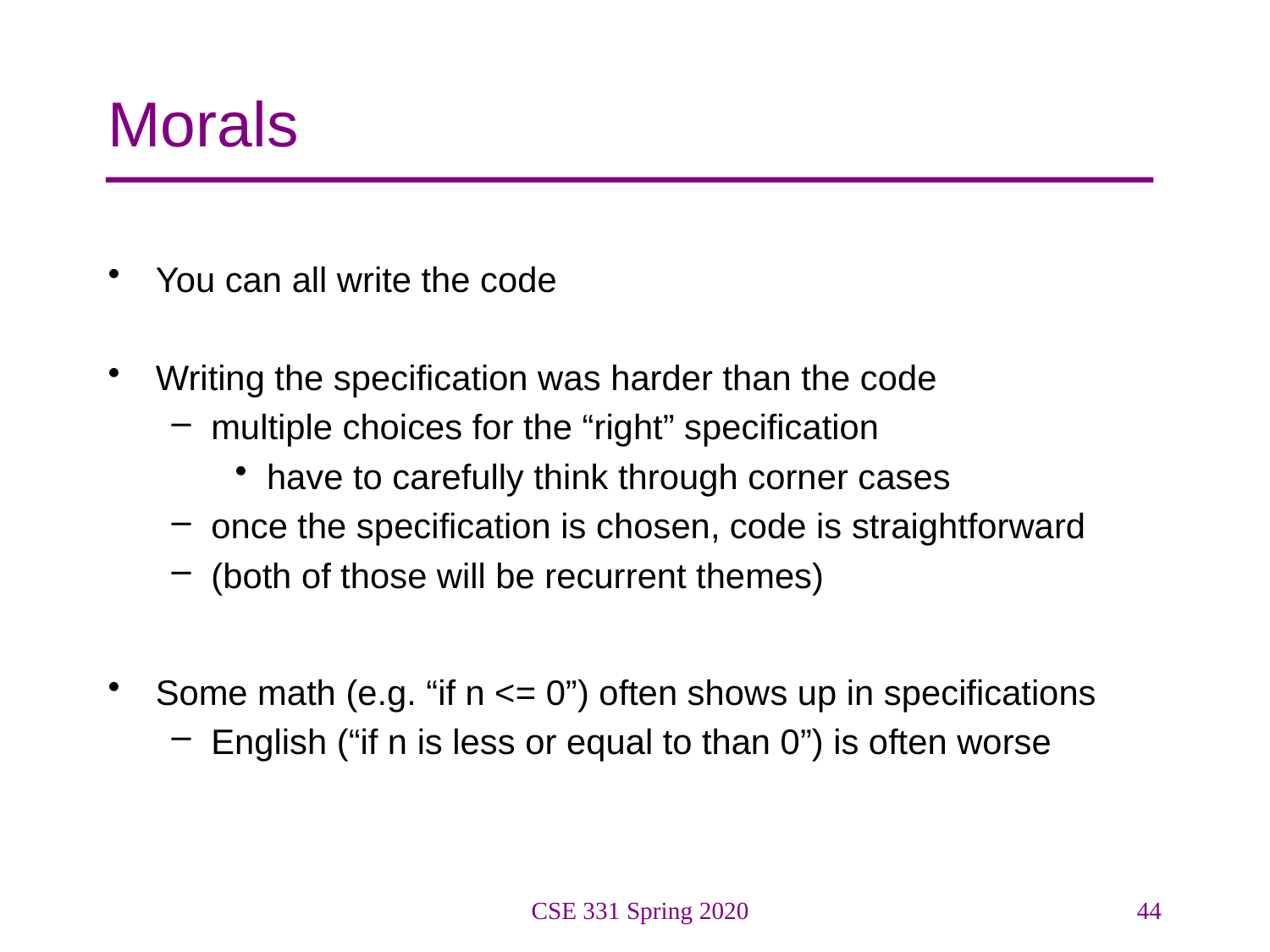

# Morals

You can all write the code

Writing the specification was harder than the code
multiple choices for the “right” specification
have to carefully think through corner cases
once the specification is chosen, code is straightforward
(both of those will be recurrent themes)

Some math (e.g. “if n <= 0”) often shows up in specifications
English (“if n is less or equal to than 0”) is often worse

CSE 331 Spring 2020
44